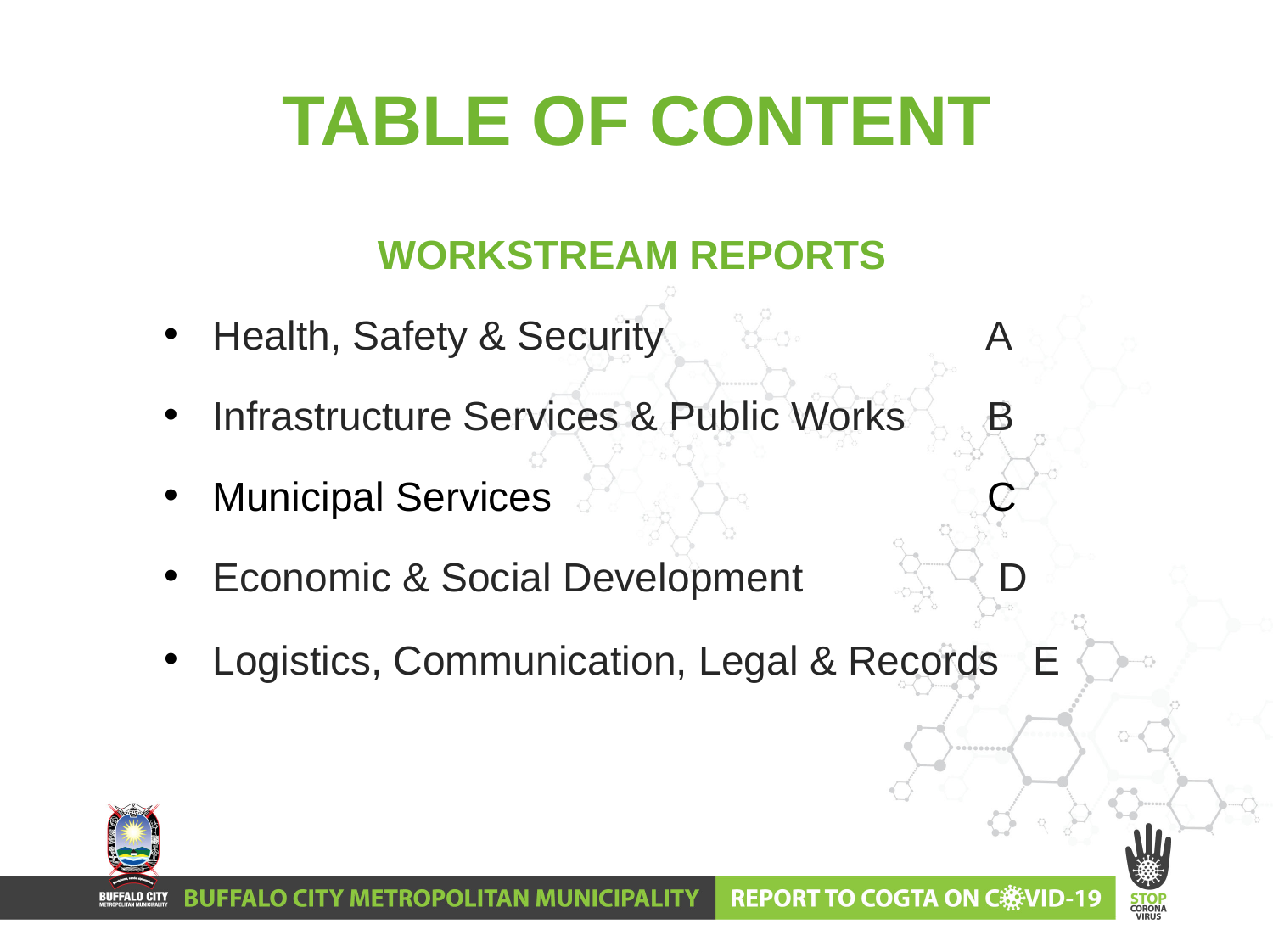

# TABLE OF CONTENT

WORKSTREAM REPORTS
Health, Safety & Security 			 A
Infrastructure Services & Public Works 	 B
Municipal Services			 	 C
Economic & Social Development		  D
Logistics, Communication, Legal & Records   E